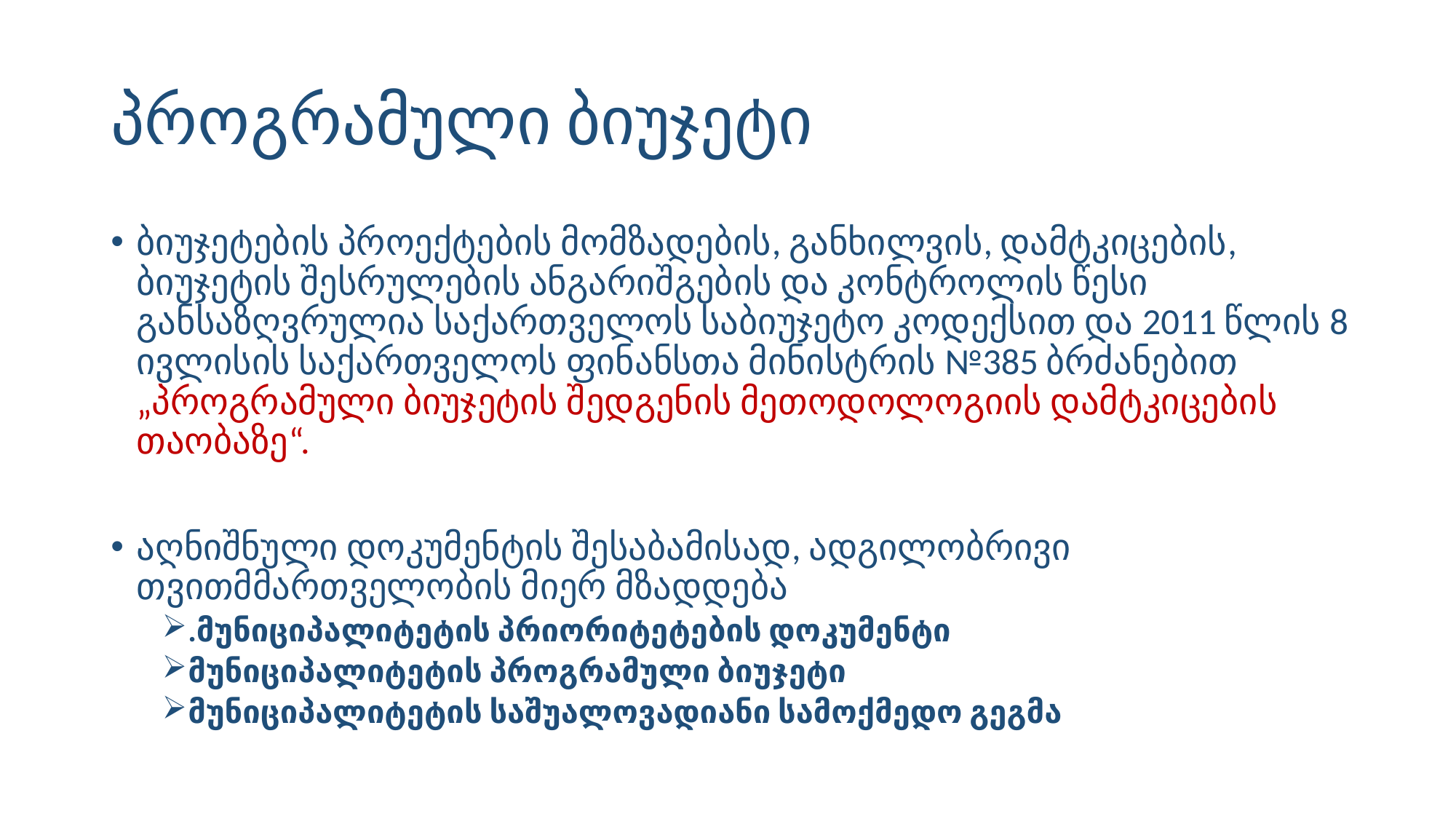

# პროგრამული ბიუჯეტი
ბიუჯეტების პროექტების მომზადების, განხილვის, დამტკიცების, ბიუჯეტის შესრულების ანგარიშგების და კონტროლის წესი განსაზღვრულია საქართველოს საბიუჯეტო კოდექსით და 2011 წლის 8 ივლისის საქართველოს ფინანსთა მინისტრის №385 ბრძანებით „პროგრამული ბიუჯეტის შედგენის მეთოდოლოგიის დამტკიცების თაობაზე“.

აღნიშნული დოკუმენტის შესაბამისად, ადგილობრივი თვითმმართველობის მიერ მზადდება
.მუნიციპალიტეტის პრიორიტეტების დოკუმენტი
მუნიციპალიტეტის პროგრამული ბიუჯეტი
მუნიციპალიტეტის საშუალოვადიანი სამოქმედო გეგმა